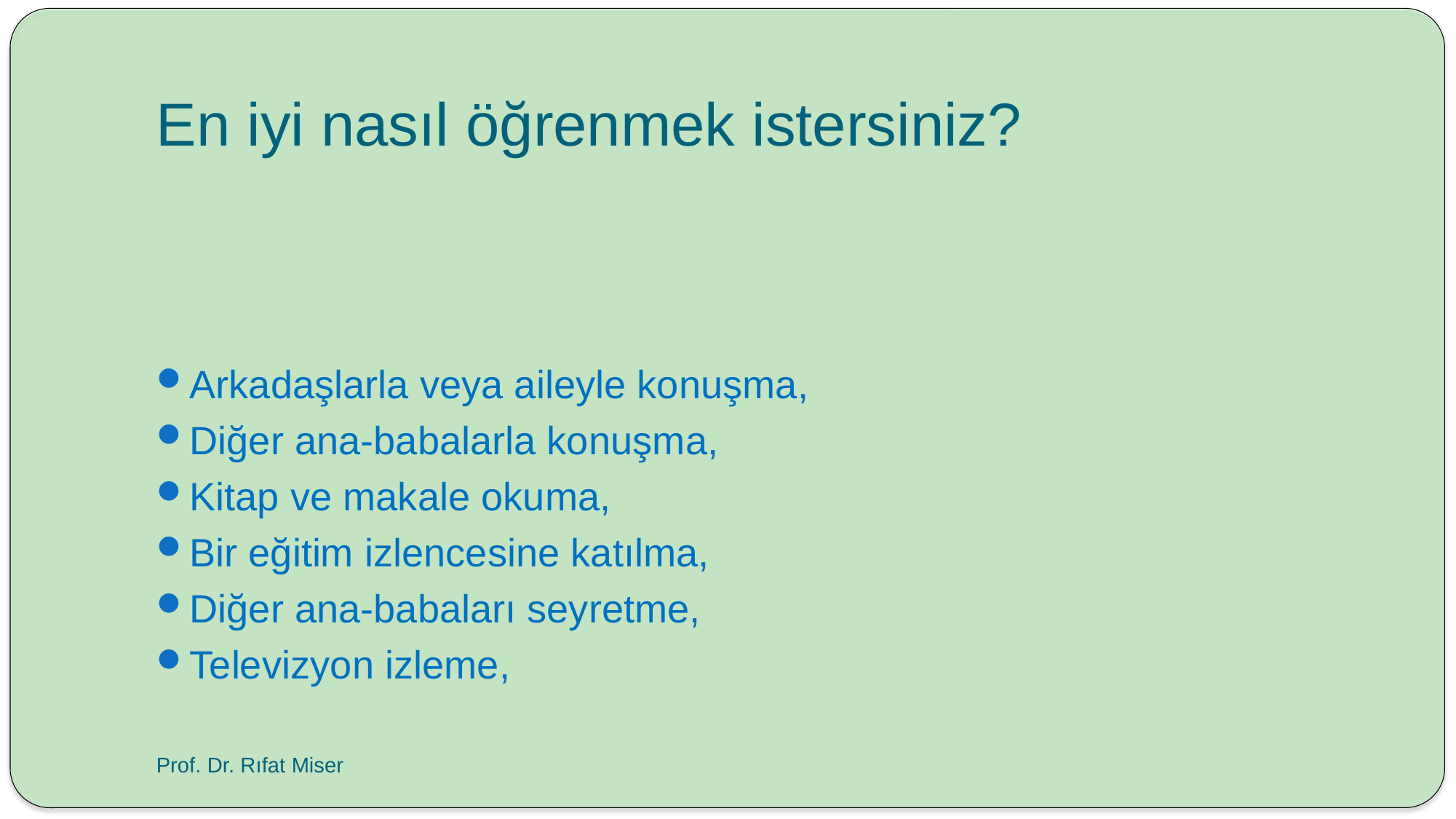

# En iyi nasıl öğrenmek istersiniz?
Arkadaşlarla veya aileyle konuşma,
Diğer ana-babalarla konuşma,
Kitap ve makale okuma,
Bir eğitim izlencesine katılma,
Diğer ana-babaları seyretme,
Televizyon izleme,
Prof. Dr. Rıfat Miser